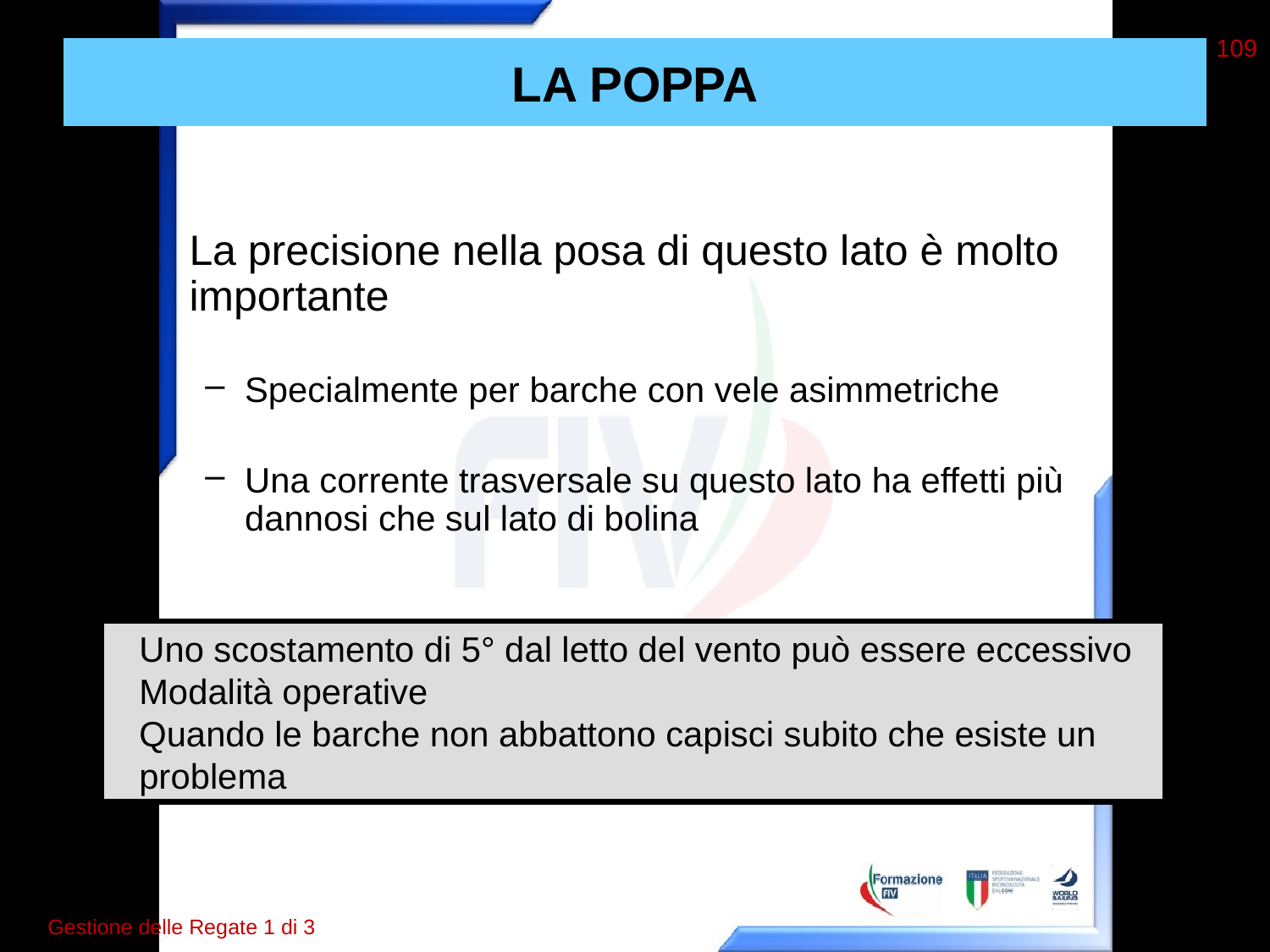

109
# LA POPPA
La precisione nella posa di questo lato è molto importante

Specialmente per barche con vele asimmetriche

Una corrente trasversale su questo lato ha effetti più dannosi che sul lato di bolina
Uno scostamento di 5° dal letto del vento può essere eccessivo
Modalità operative
Quando le barche non abbattono capisci subito che esiste un problema
Gestione delle Regate 1 di 3